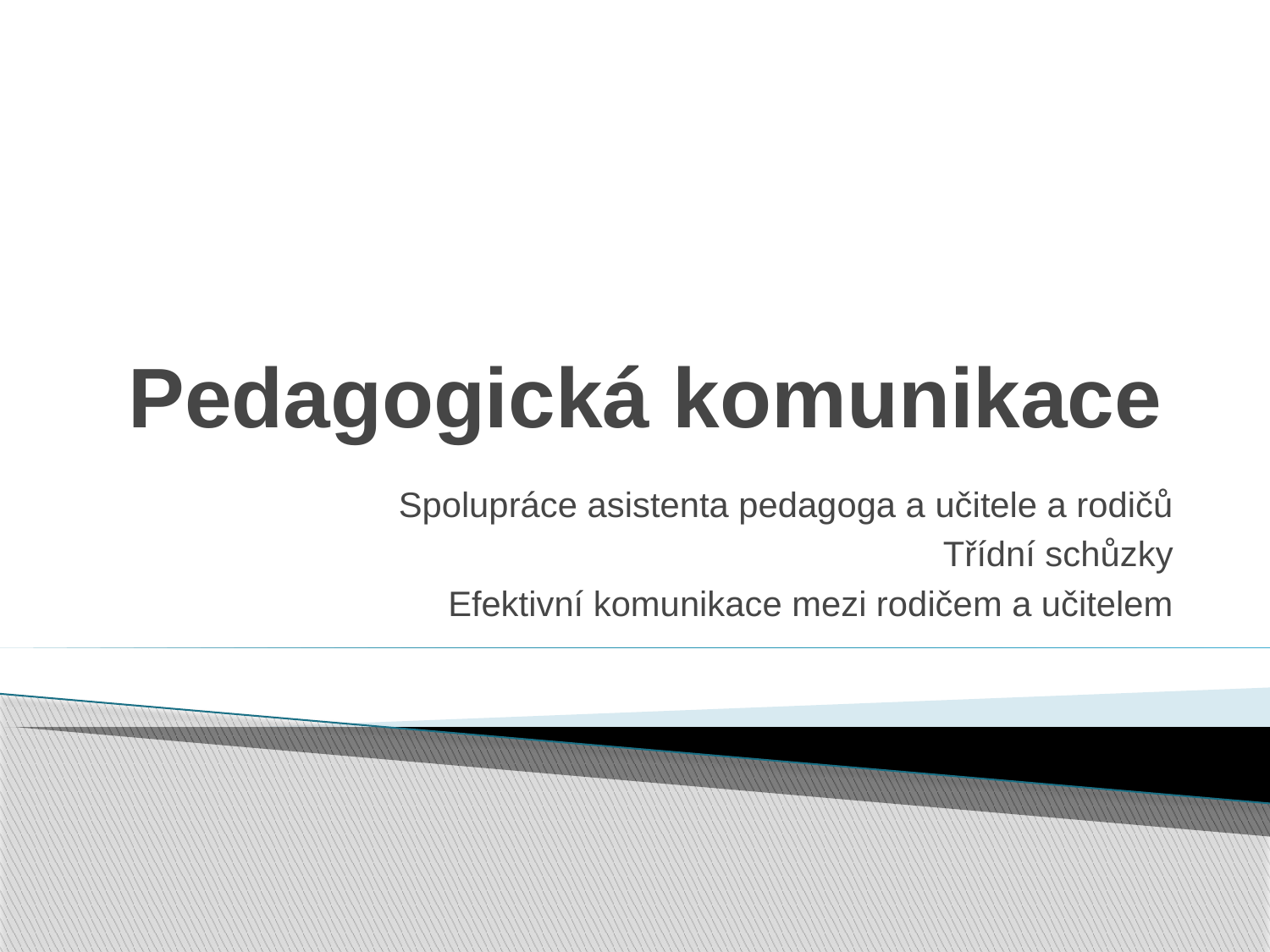

# Pedagogická komunikace
Spolupráce asistenta pedagoga a učitele a rodičů
Třídní schůzky
Efektivní komunikace mezi rodičem a učitelem